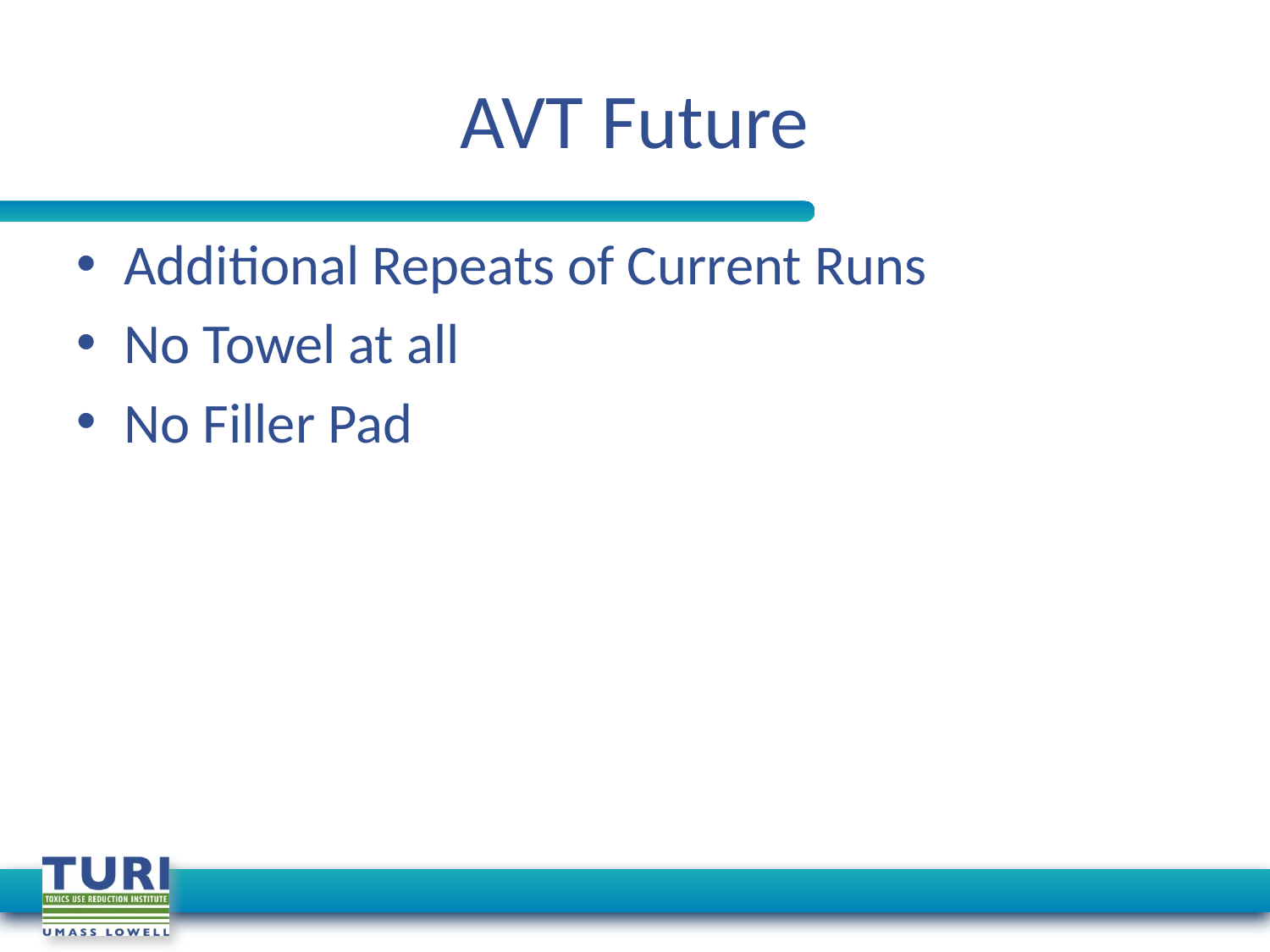

# AVT Future
Additional Repeats of Current Runs
No Towel at all
No Filler Pad